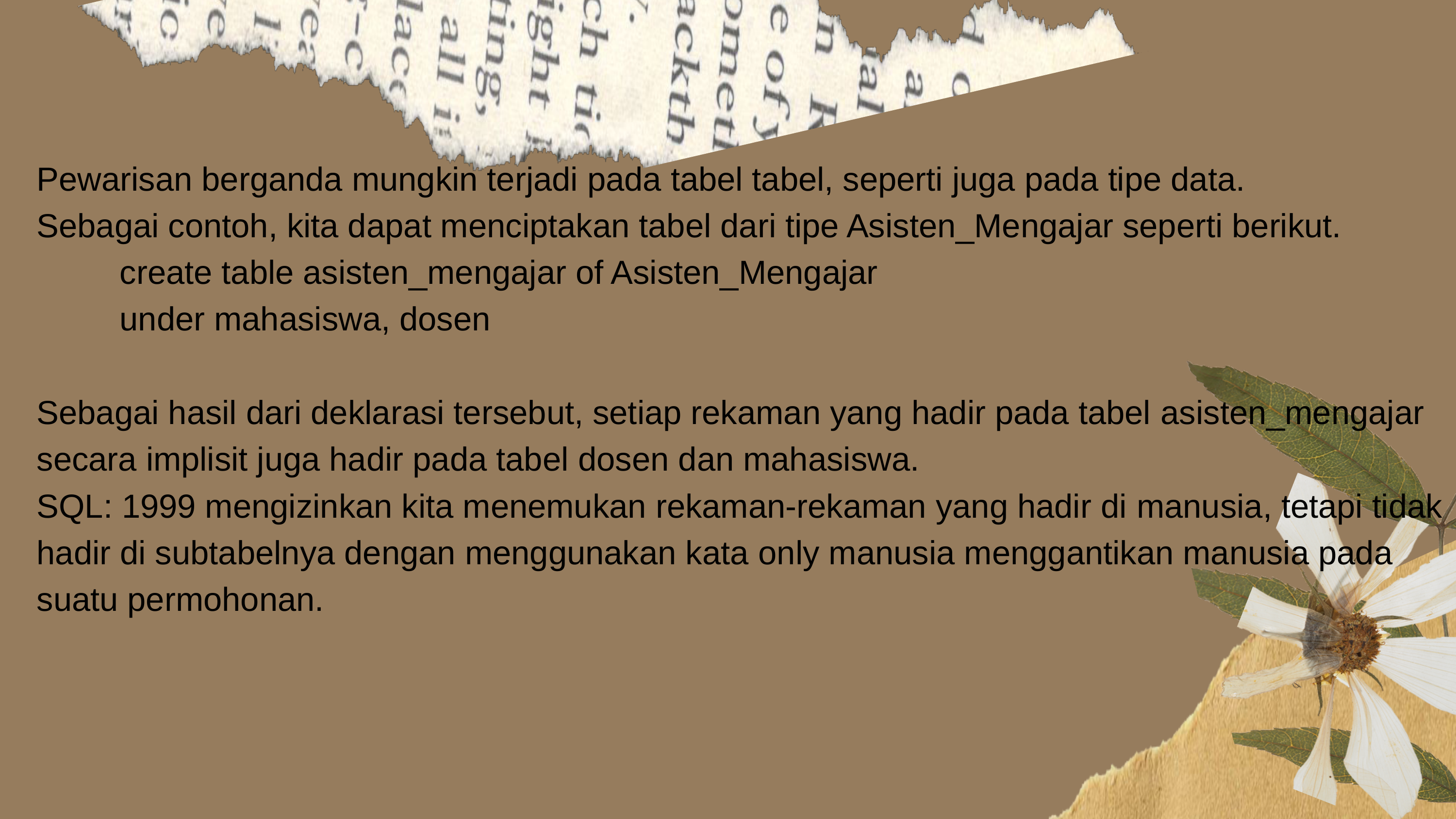

Pewarisan berganda mungkin terjadi pada tabel tabel, seperti juga pada tipe data.
Sebagai contoh, kita dapat menciptakan tabel dari tipe Asisten_Mengajar seperti berikut.
         create table asisten_mengajar of Asisten_Mengajar
         under mahasiswa, dosen

Sebagai hasil dari deklarasi tersebut, setiap rekaman yang hadir pada tabel asisten_mengajar secara implisit juga hadir pada tabel dosen dan mahasiswa.
SQL: 1999 mengizinkan kita menemukan rekaman-rekaman yang hadir di manusia, tetapi tidak hadir di subtabelnya dengan menggunakan kata only manusia menggantikan manusia pada suatu permohonan.